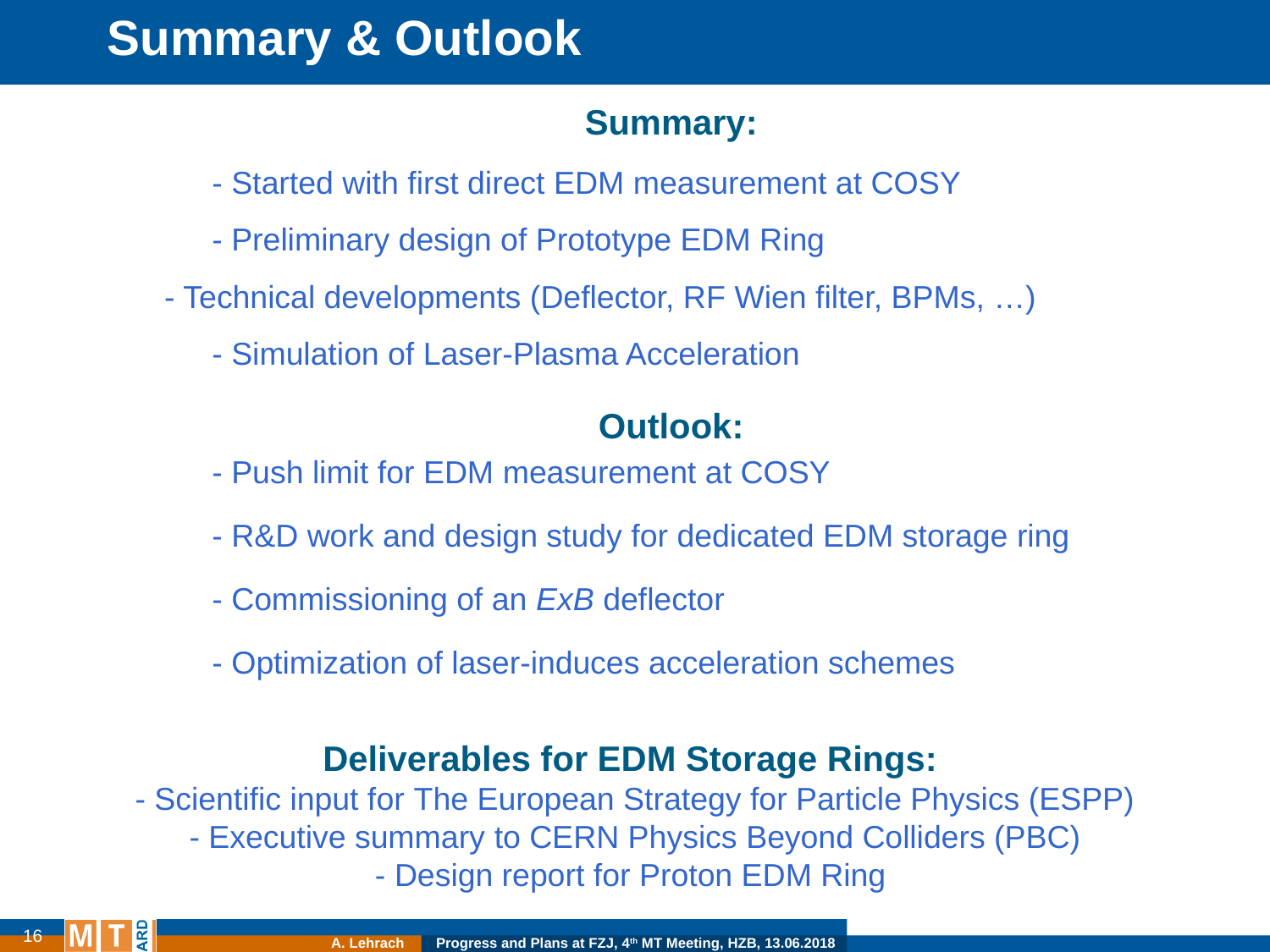

Summary & Outlook
	Summary:
		- Started with first direct EDM measurement at COSY
		- Preliminary design of Prototype EDM Ring
	- Technical developments (Deflector, RF Wien filter, BPMs, …)
		- Simulation of Laser-Plasma Acceleration

	Outlook:
		- Push limit for EDM measurement at COSY
		- R&D work and design study for dedicated EDM storage ring
		- Commissioning of an ExB deflector
		- Optimization of laser-induces acceleration schemes

Deliverables for EDM Storage Rings:
- Scientific input for The European Strategy for Particle Physics (ESPP)
- Executive summary to CERN Physics Beyond Colliders (PBC)
- Design report for Proton EDM Ring